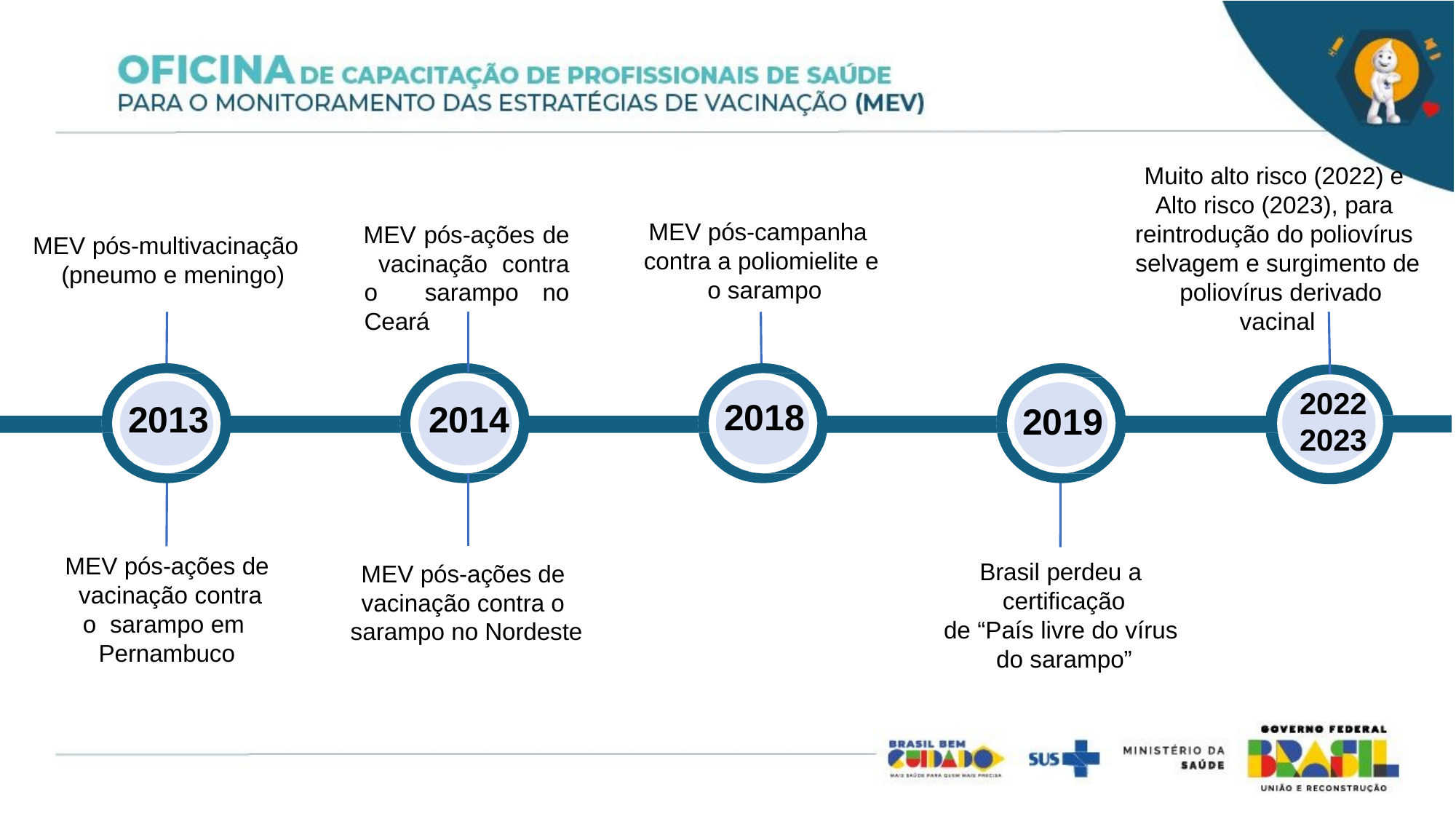

Muito alto risco (2022) e  Alto risco (2023), para  reintrodução do poliovírus  selvagem e surgimento de  poliovírus derivado vacinal
MEV pós-campanha  contra a poliomielite e  o sarampo
MEV pós-ações de  vacinação contra o  sarampo no Ceará
MEV pós-multivacinação  (pneumo e meningo)

2022
2023
2018
2013
2014
2019

MEV pós-ações de  vacinação contra o  sarampo em  Pernambuco
Brasil perdeu a  certificação
de “País livre do vírus  do sarampo”
MEV pós-ações de  vacinação contra o  sarampo no Nordeste